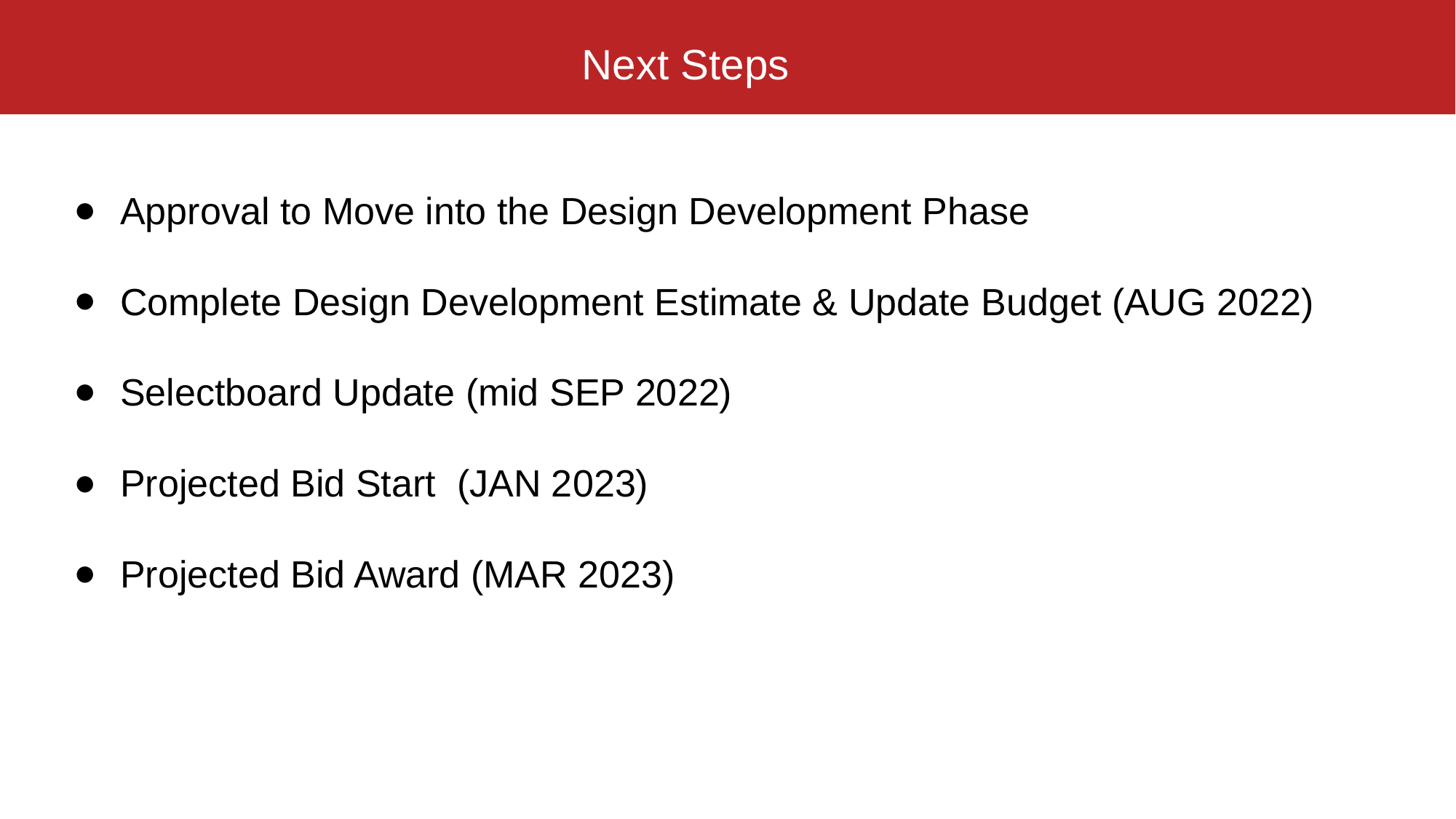

Next Steps

Approval to Move into the Design Development Phase

Complete Design Development Estimate & Update Budget (AUG 2022)

Selectboard Update (mid SEP 2022)

Projected Bid Start  (JAN 2023)

Projected Bid Award (MAR 2023)